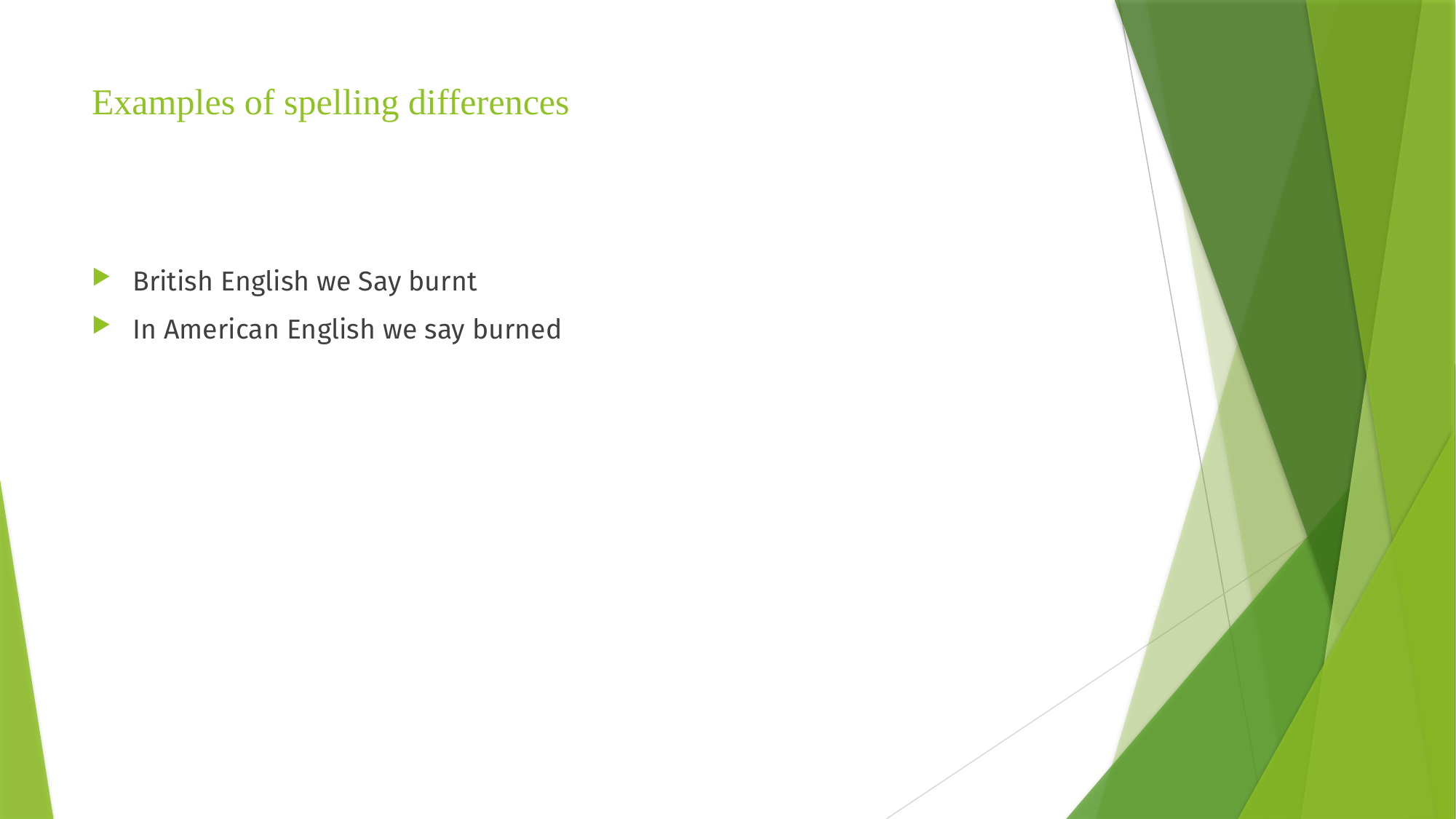

# Examples of spelling differences
British English we Say burnt
In American English we say burned